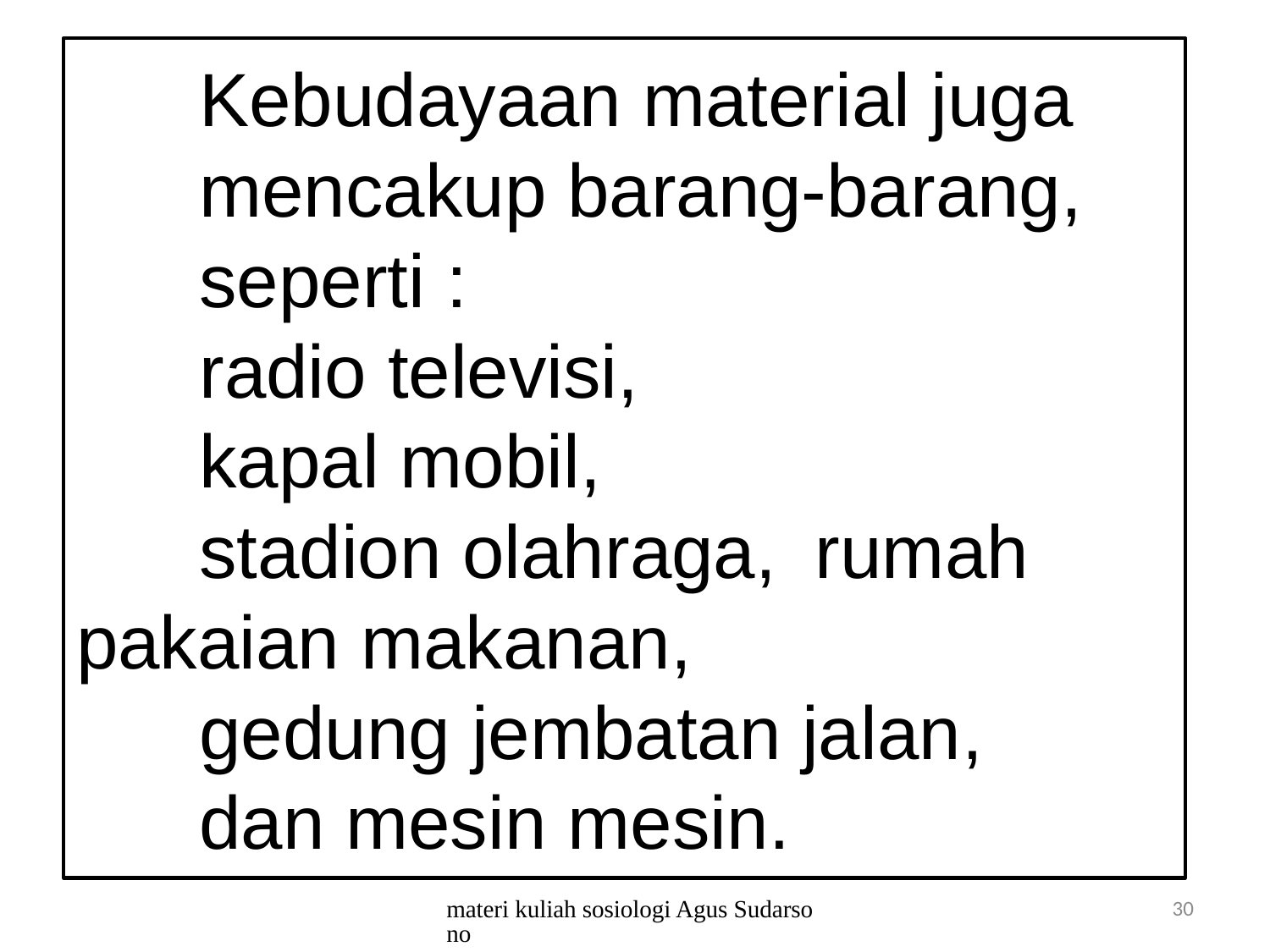

# Kebudayaan material juga 			mencakup barang-barang, 			seperti : radio televisi, kapal mobil, stadion olahraga, 					rumah pakaian makanan, gedung jembatan jalan, dan mesin mesin.
materi kuliah sosiologi Agus Sudarsono
30